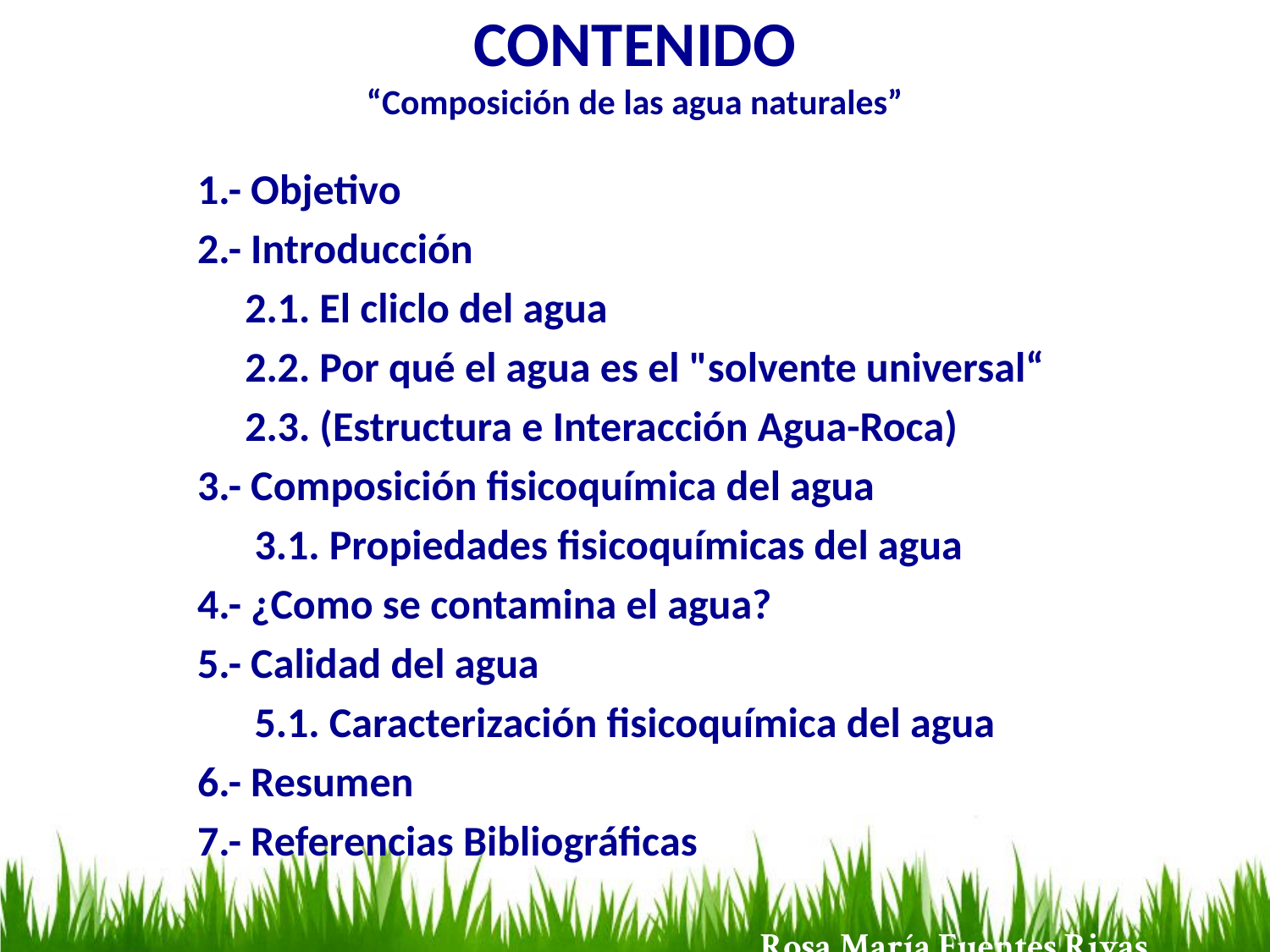

CONTENIDO
“Composición de las agua naturales”
1.- Objetivo
2.- Introducción
     2.1. El cliclo del agua
     2.2. Por qué el agua es el "solvente universal“
     2.3. (Estructura e Interacción Agua-Roca)
3.- Composición fisicoquímica del agua
      3.1. Propiedades fisicoquímicas del agua
4.- ¿Como se contamina el agua?
5.- Calidad del agua
      5.1. Caracterización fisicoquímica del agua
6.- Resumen
7.- Referencias Bibliográficas

Rosa María Fuentes Rivas